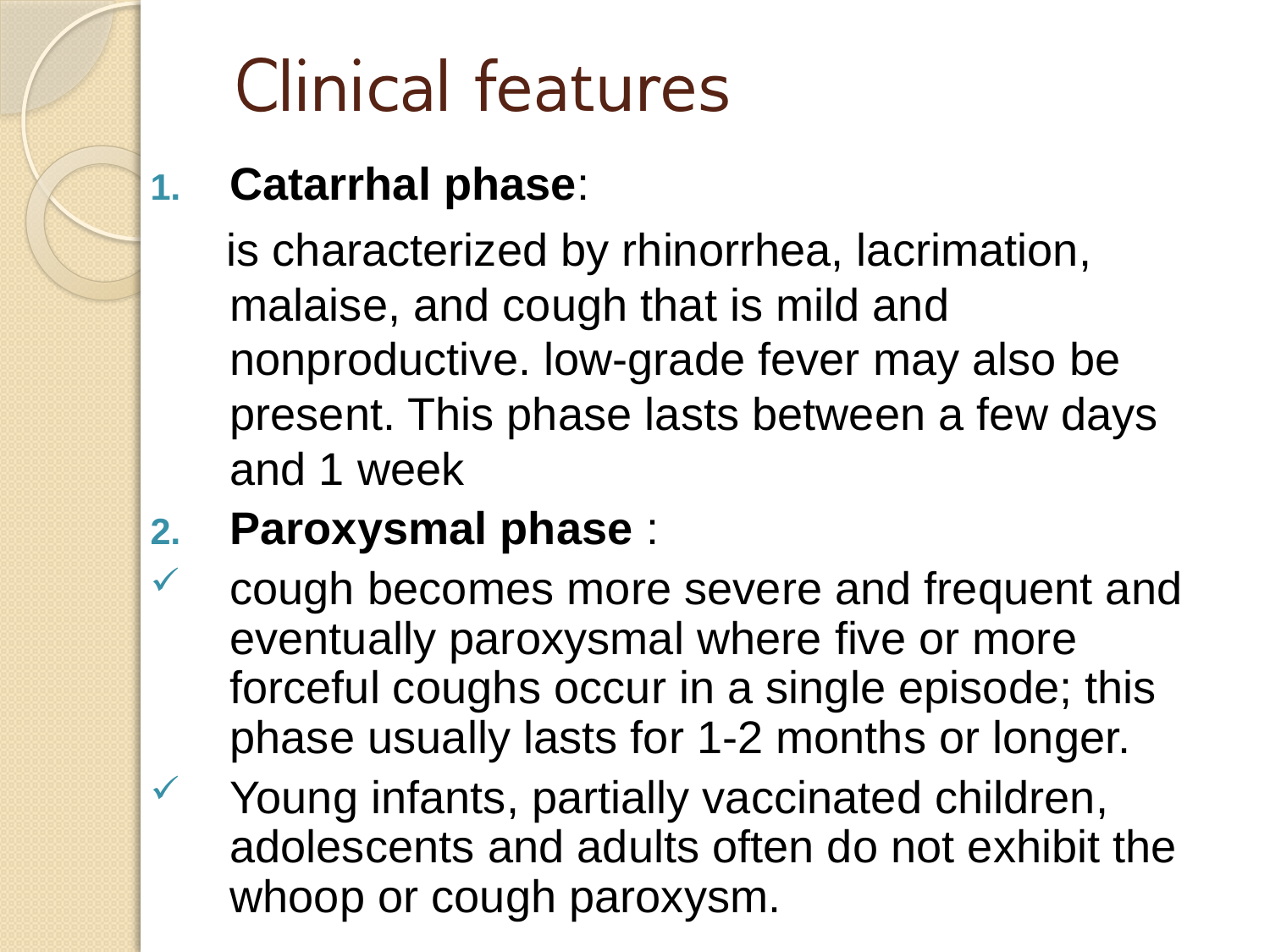

# Clinical features
Catarrhal phase:
      is characterized by rhinorrhea, lacrimation, malaise, and cough that is mild and nonproductive. low-grade fever may also be present. This phase lasts between a few days and 1 week
Paroxysmal phase :
cough becomes more severe and frequent and eventually paroxysmal where five or more forceful coughs occur in a single episode; this phase usually lasts for 1-2 months or longer.
Young infants, partially vaccinated children, adolescents and adults often do not exhibit the whoop or cough paroxysm.